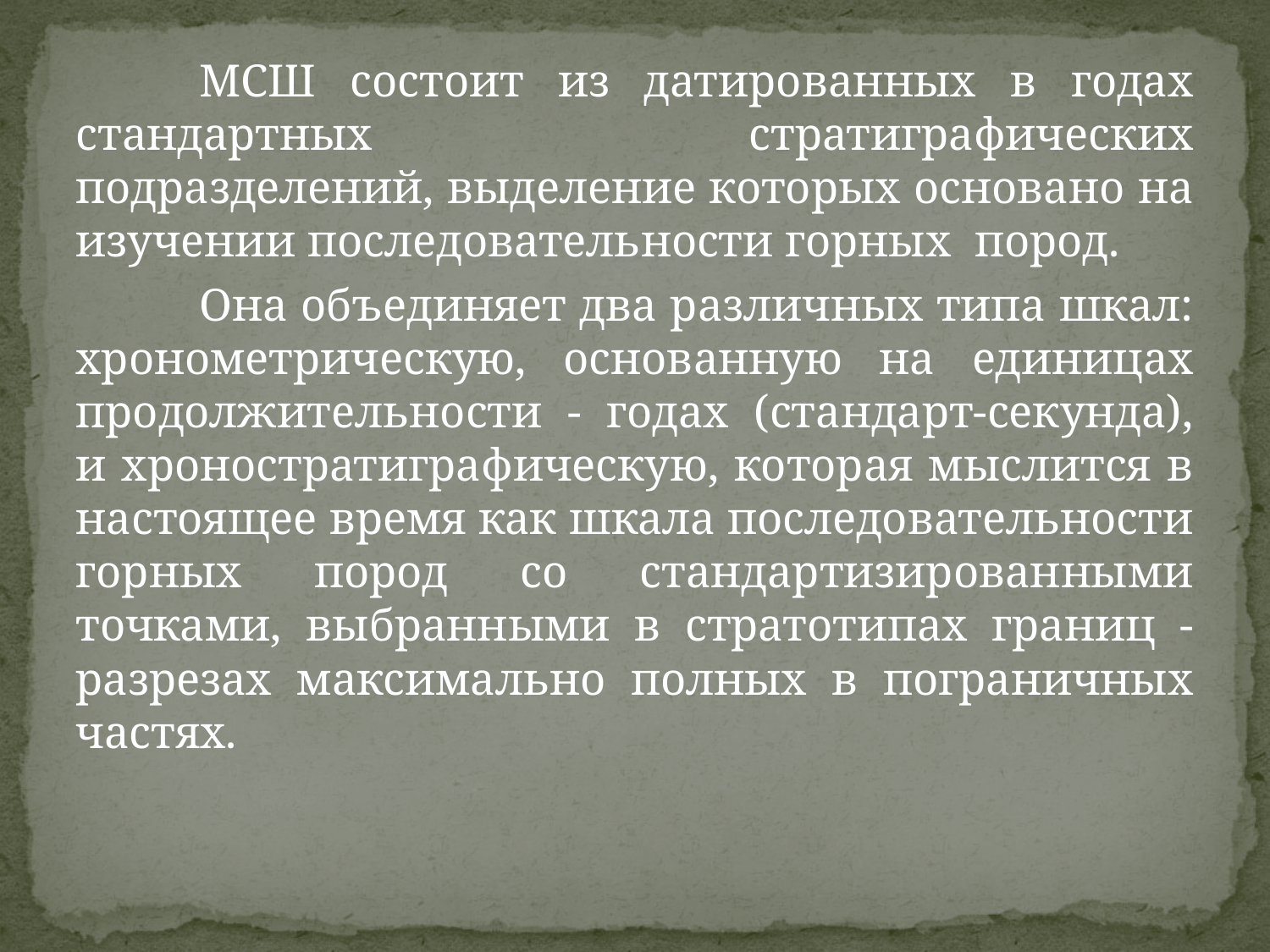

МСШ состоит из датированных в годах стандартных стратиграфических подразделений, выделение которых основано на изучении последовательности горных  пород.
	Она объединяет два различных типа шкал: хронометрическую, основанную на единицах продолжительности - годах (стандарт-секунда), и хроностратиграфическую, которая мыслится в настоящее время как шкала последовательности горных пород со стандартизированными точками, выбранными в стратотипах границ - разрезах максимально полных в пограничных частях.